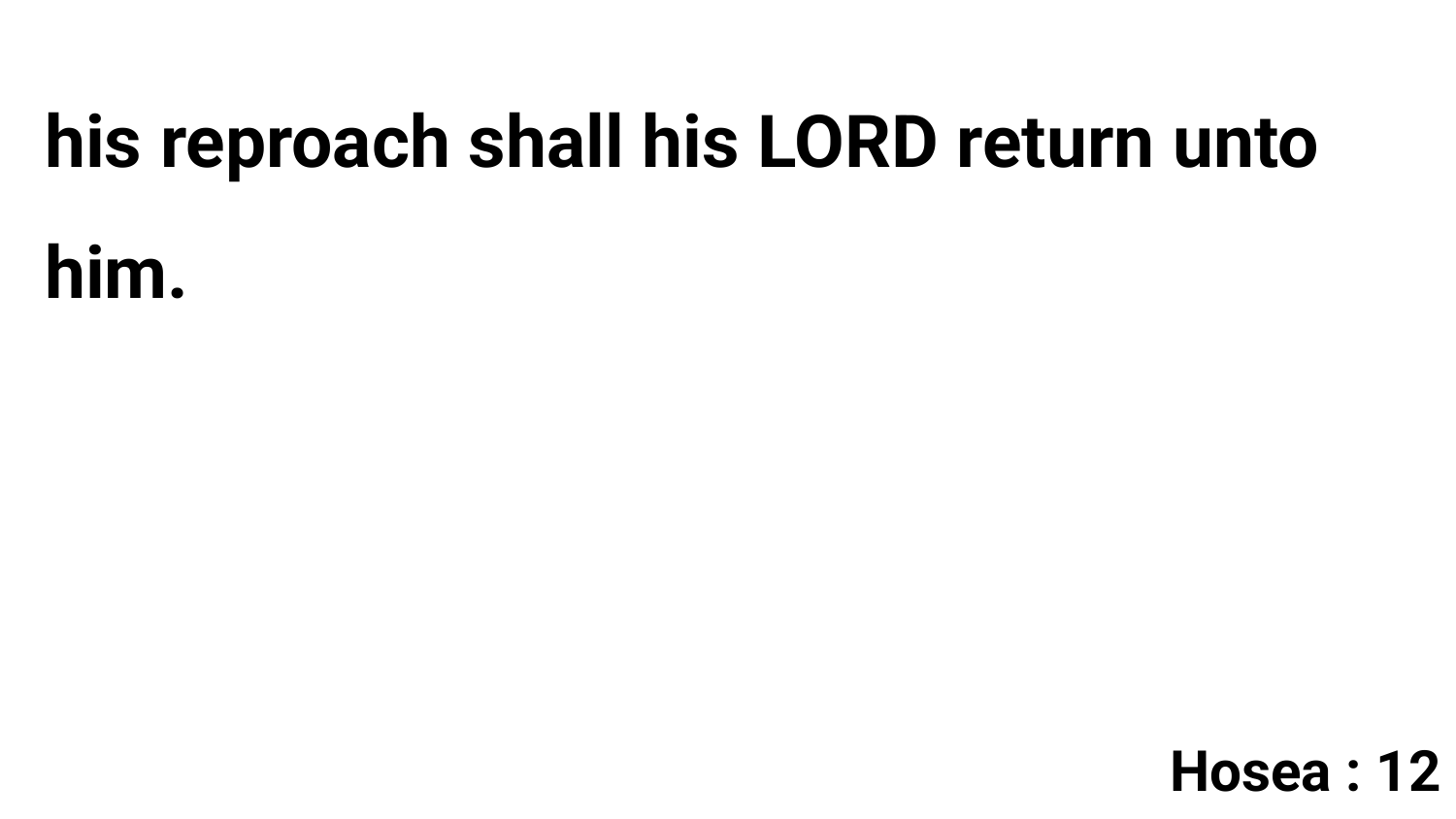

his reproach shall his LORD return unto him.
Hosea : 12